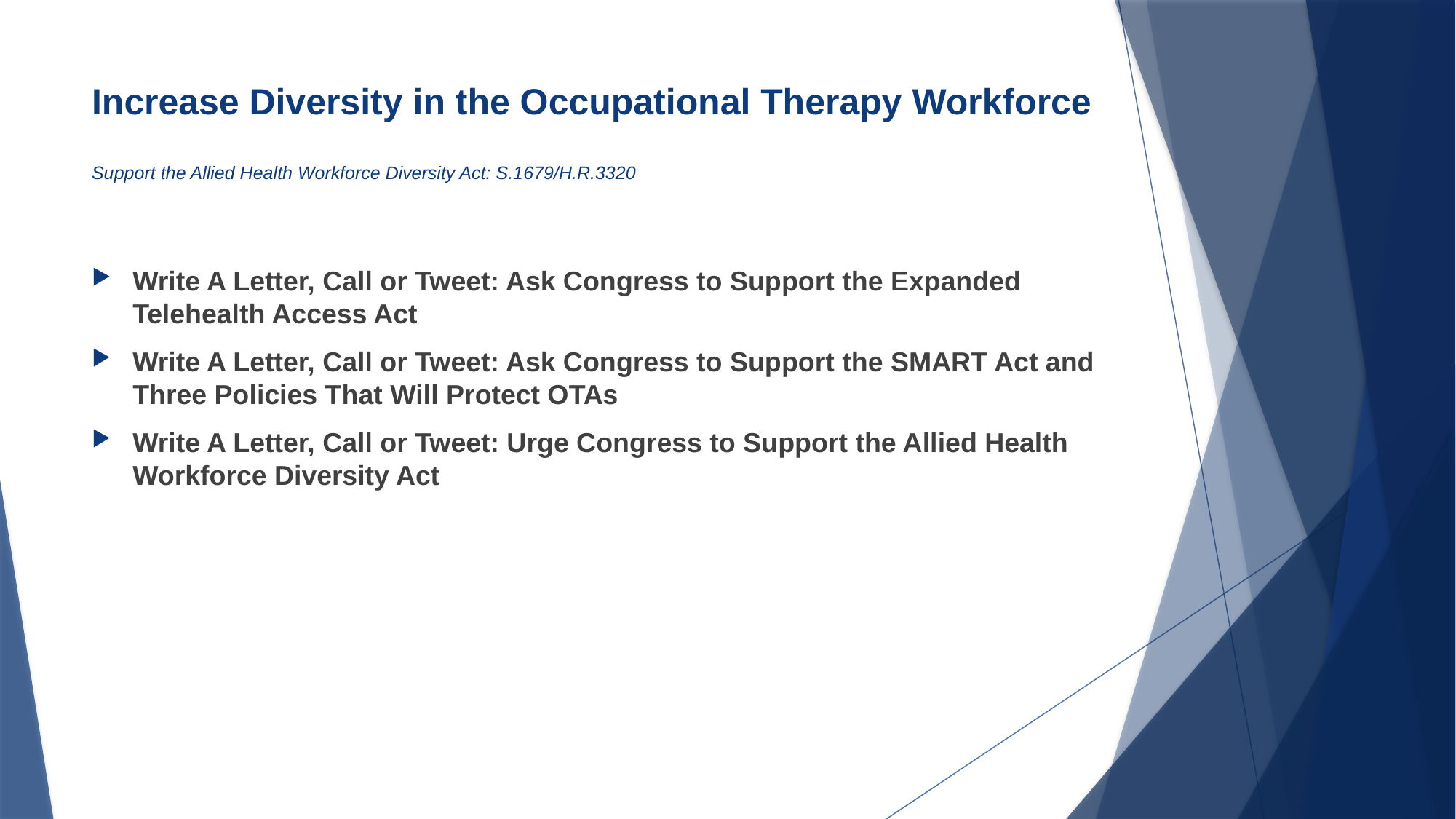

# Increase Diversity in the Occupational Therapy Workforce Support the Allied Health Workforce Diversity Act: S.1679/H.R.3320
Write A Letter, Call or Tweet: Ask Congress to Support the Expanded Telehealth Access Act
Write A Letter, Call or Tweet: Ask Congress to Support the SMART Act and Three Policies That Will Protect OTAs
Write A Letter, Call or Tweet: Urge Congress to Support the Allied Health Workforce Diversity Act